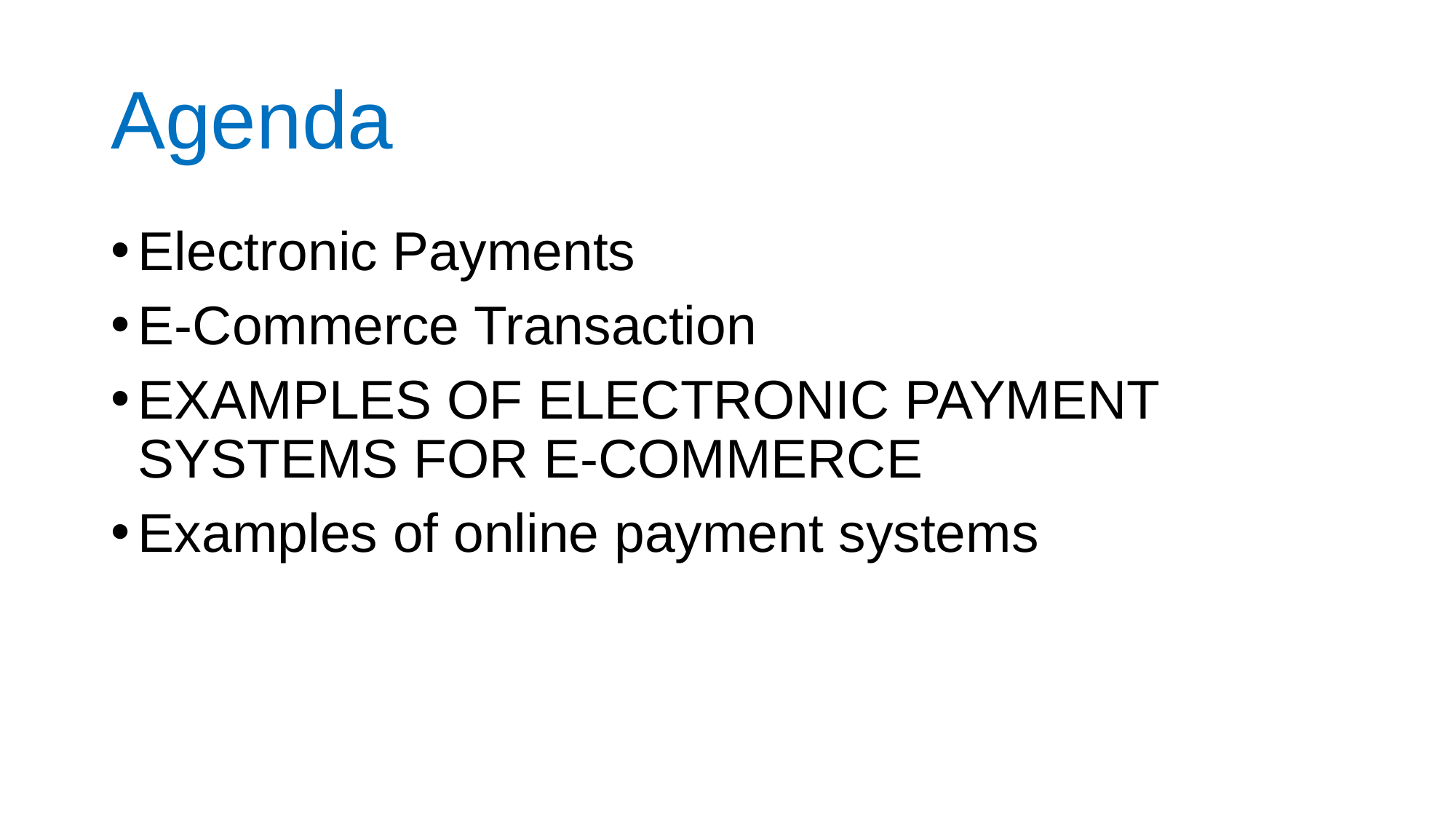

# Agenda
Electronic Payments
E-Commerce Transaction
EXAMPLES OF ELECTRONIC PAYMENT SYSTEMS FOR E-COMMERCE
Examples of online payment systems